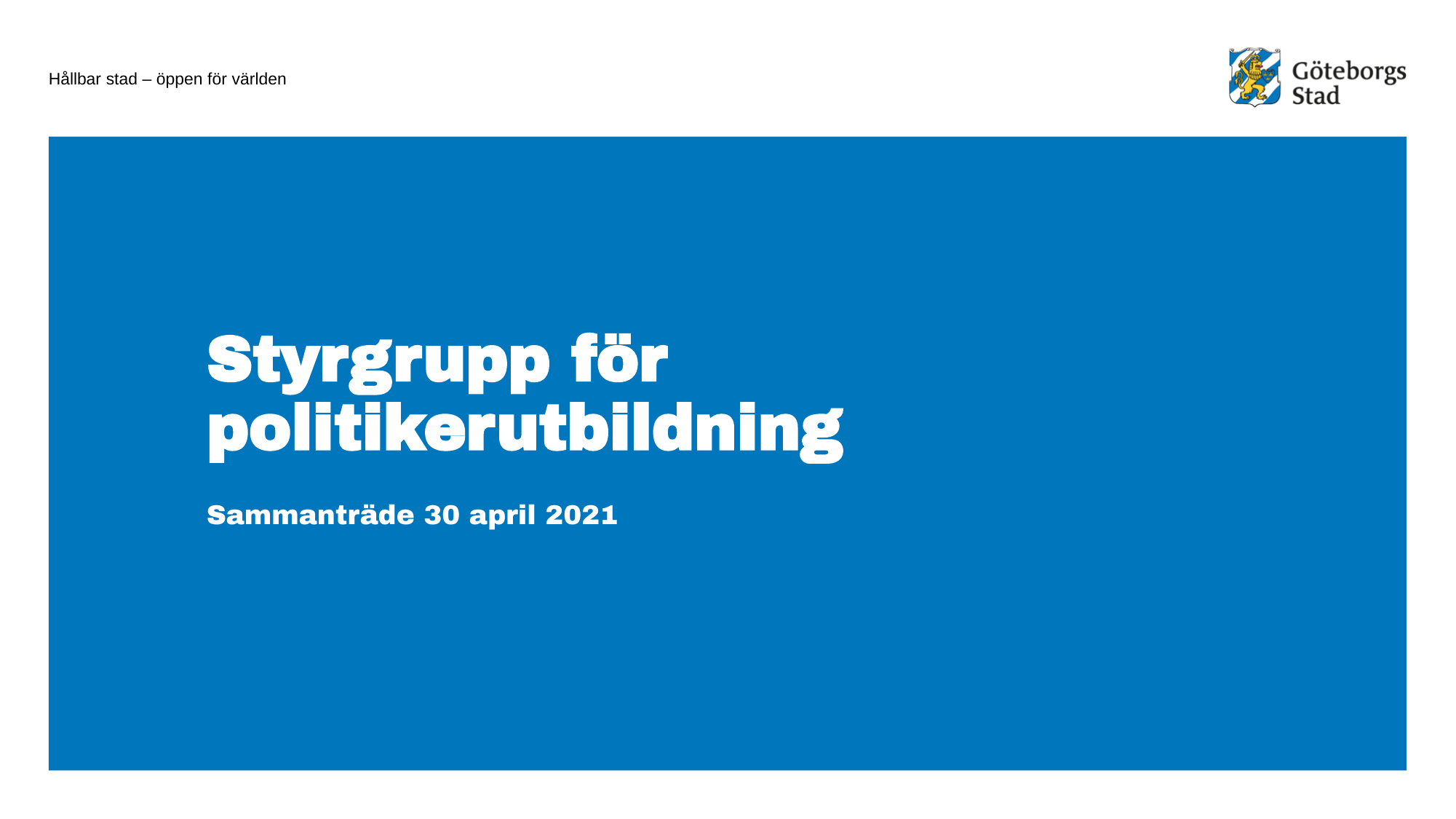

# Styrgrupp för politikerutbildning
Sammanträde 30 april 2021